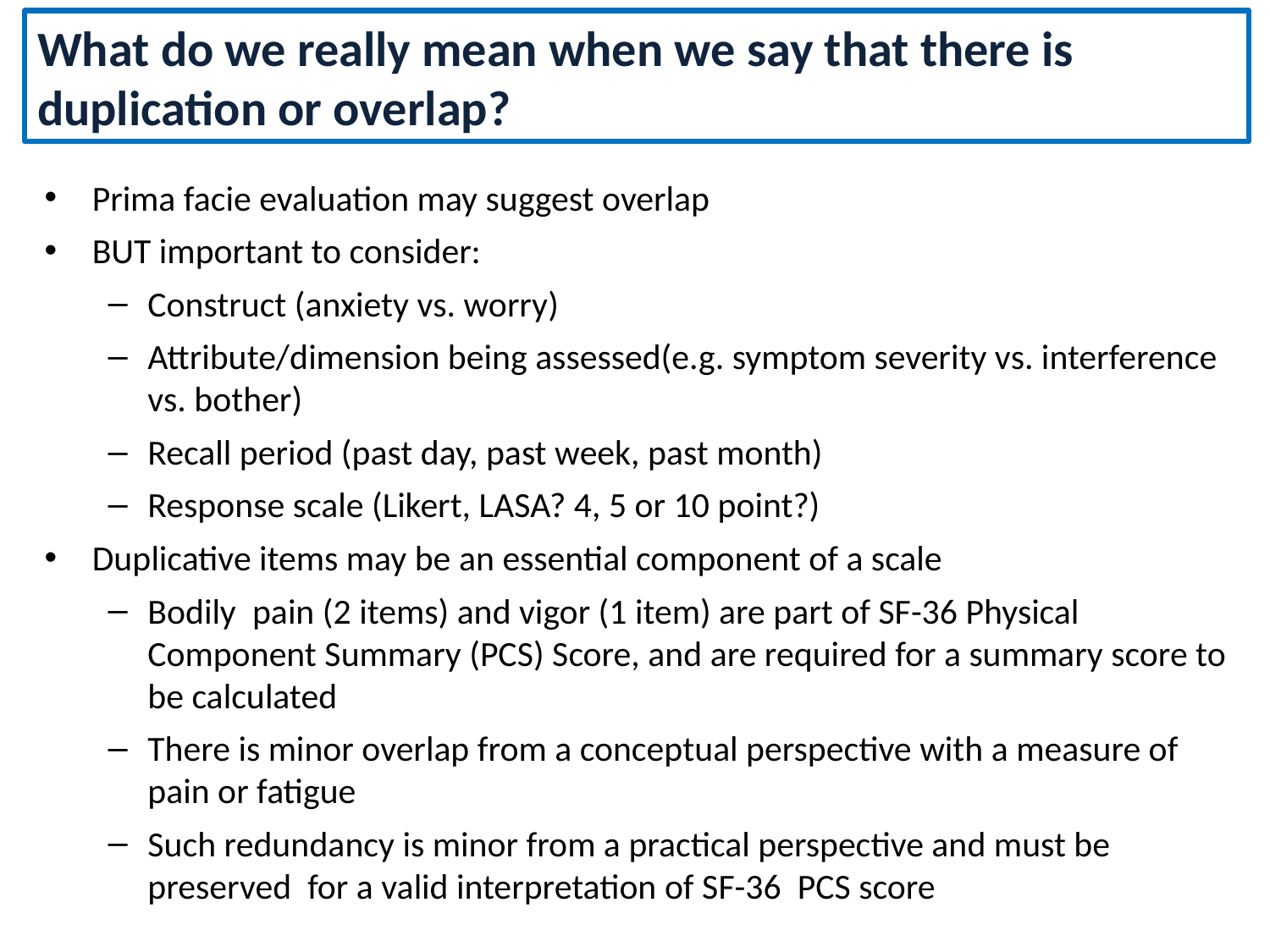

What do we really mean when we say that there is duplication or overlap?
Prima facie evaluation may suggest overlap
BUT important to consider:
Construct (anxiety vs. worry)
Attribute/dimension being assessed(e.g. symptom severity vs. interference vs. bother)
Recall period (past day, past week, past month)
Response scale (Likert, LASA? 4, 5 or 10 point?)
Duplicative items may be an essential component of a scale
Bodily  pain (2 items) and vigor (1 item) are part of SF-36 Physical Component Summary (PCS) Score, and are required for a summary score to be calculated
There is minor overlap from a conceptual perspective with a measure of pain or fatigue
Such redundancy is minor from a practical perspective and must be preserved  for a valid interpretation of SF-36  PCS score